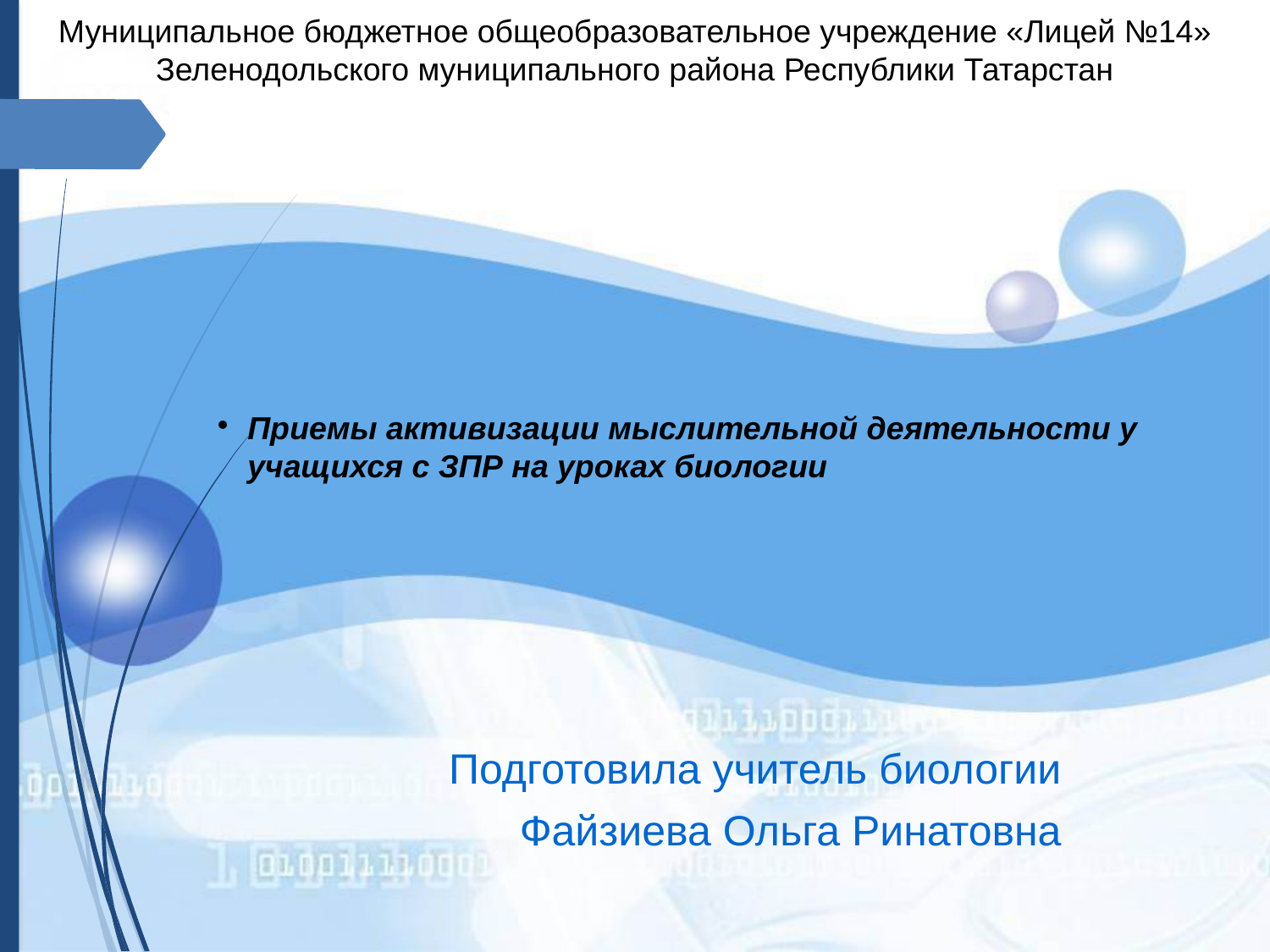

Муниципальное бюджетное общеобразовательное учреждение «Лицей №14»
Зеленодольского муниципального района Республики Татарстан
Приемы активизации мыслительной деятельности у учащихся с ЗПР на уроках биологии
Подготовила учитель биологии
Файзиева Ольга Ринатовна